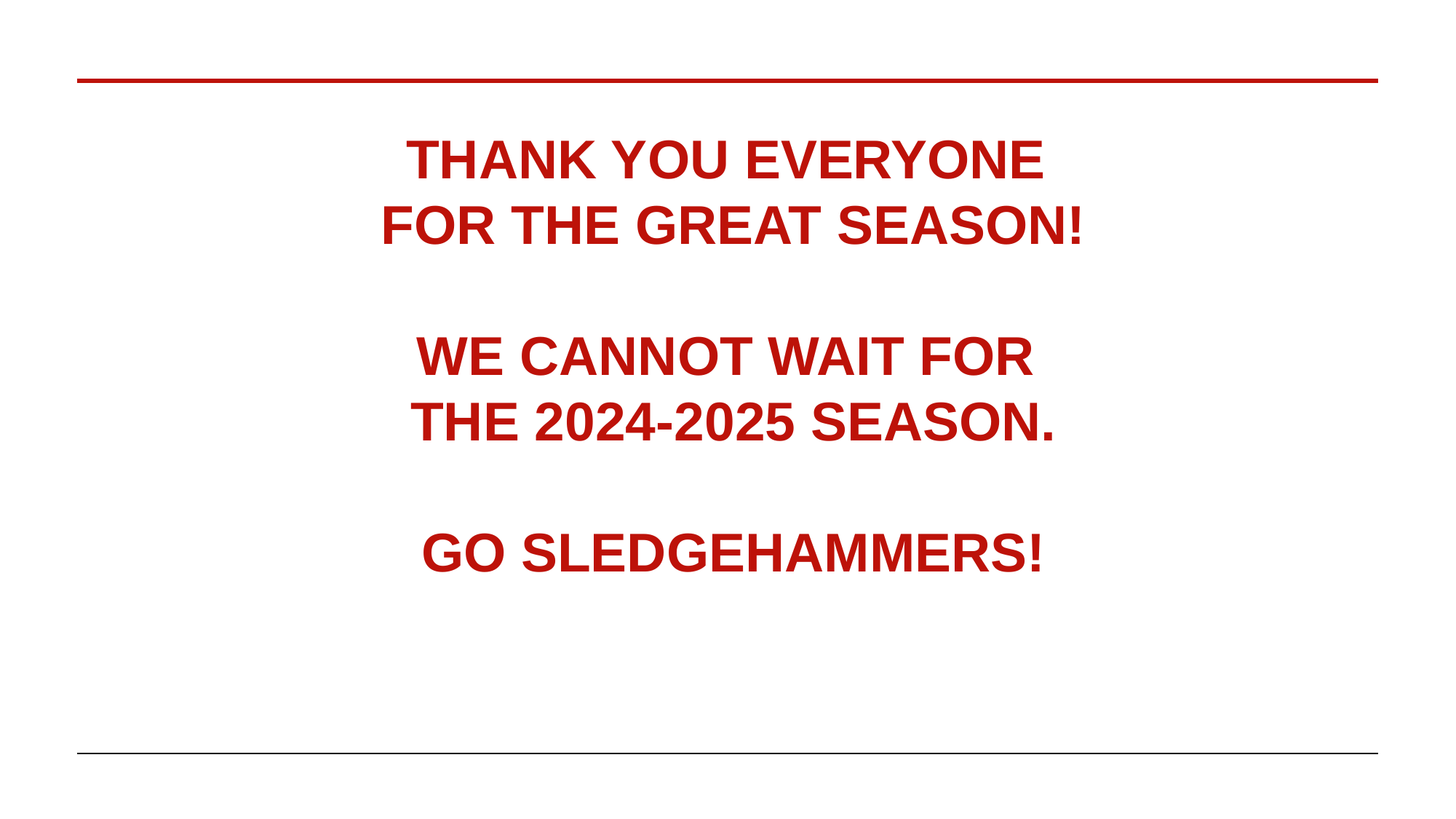

THANK YOU EVERYONE
FOR THE GREAT SEASON!

WE CANNOT WAIT FOR
THE 2024-2025 SEASON.

GO SLEDGEHAMMERS!